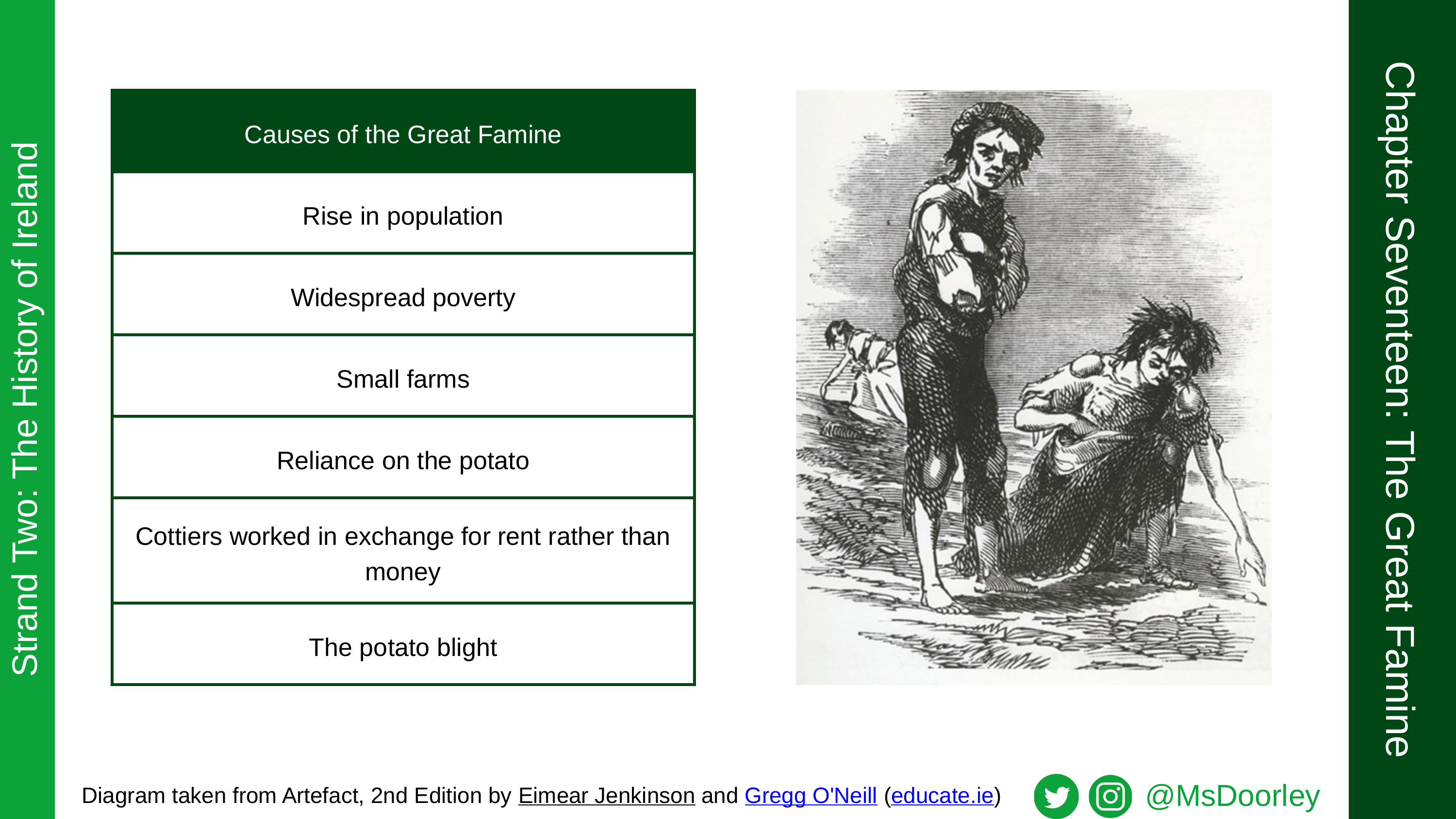

| Causes of the Great Famine |
| --- |
| Rise in population |
| Widespread poverty |
| Small farms |
| Reliance on the potato |
| Cottiers worked in exchange for rent rather than money |
| The potato blight |

Chapter Seventeen: The Great Famine
Strand Two: The History of Ireland

@MsDoorley

Diagram taken from Artefact, 2nd Edition by Eimear Jenkinson and Gregg O'Neill (educate.ie)